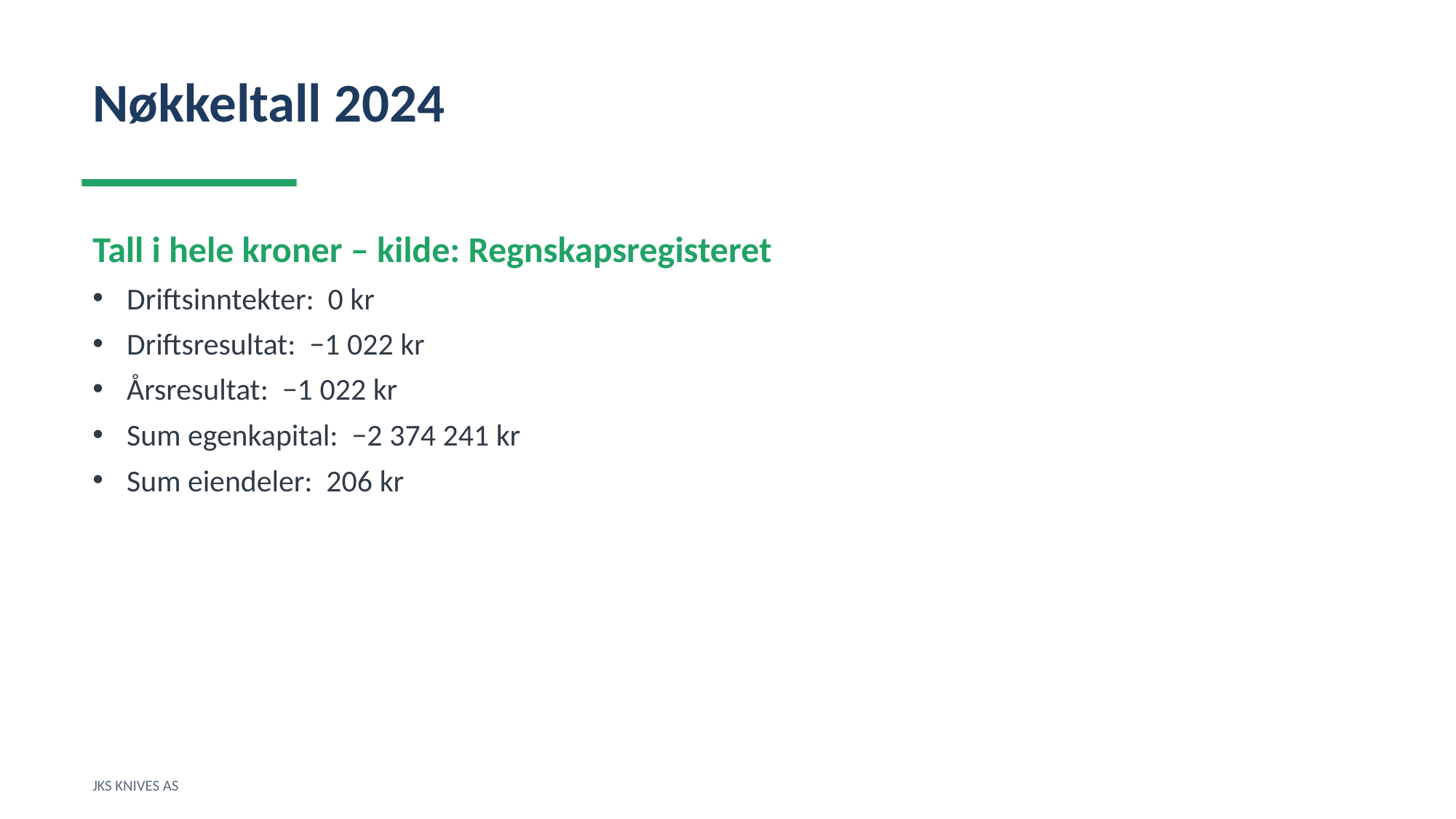

Nøkkeltall 2024

Tall i hele kroner – kilde: Regnskapsregisteret
Driftsinntekter:  0 kr
Driftsresultat:  −1 022 kr
Årsresultat:  −1 022 kr
Sum egenkapital:  −2 374 241 kr
Sum eiendeler:  206 kr
JKS KNIVES AS